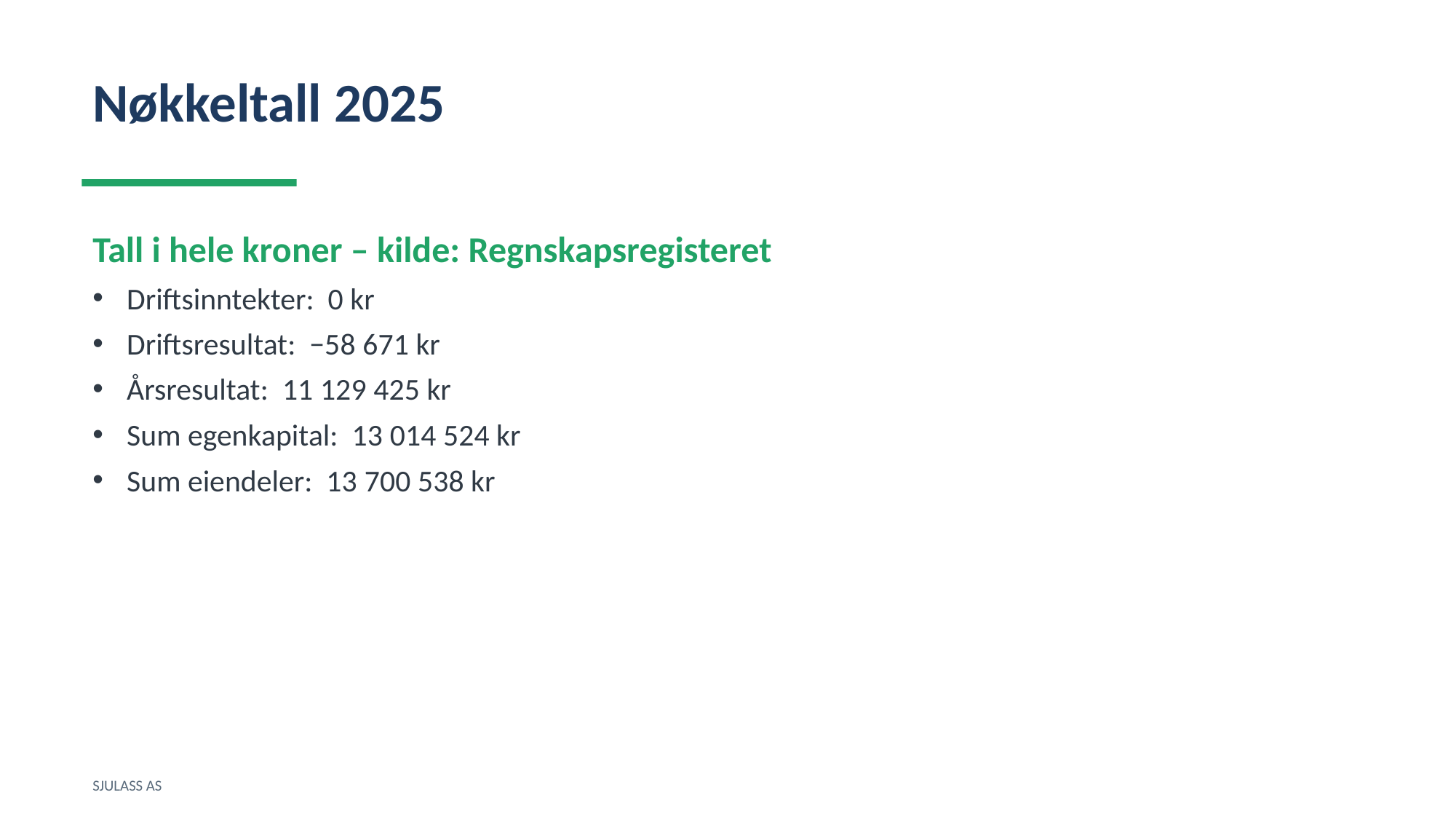

Nøkkeltall 2025

Tall i hele kroner – kilde: Regnskapsregisteret
Driftsinntekter:  0 kr
Driftsresultat:  −58 671 kr
Årsresultat:  11 129 425 kr
Sum egenkapital:  13 014 524 kr
Sum eiendeler:  13 700 538 kr
SJULASS AS